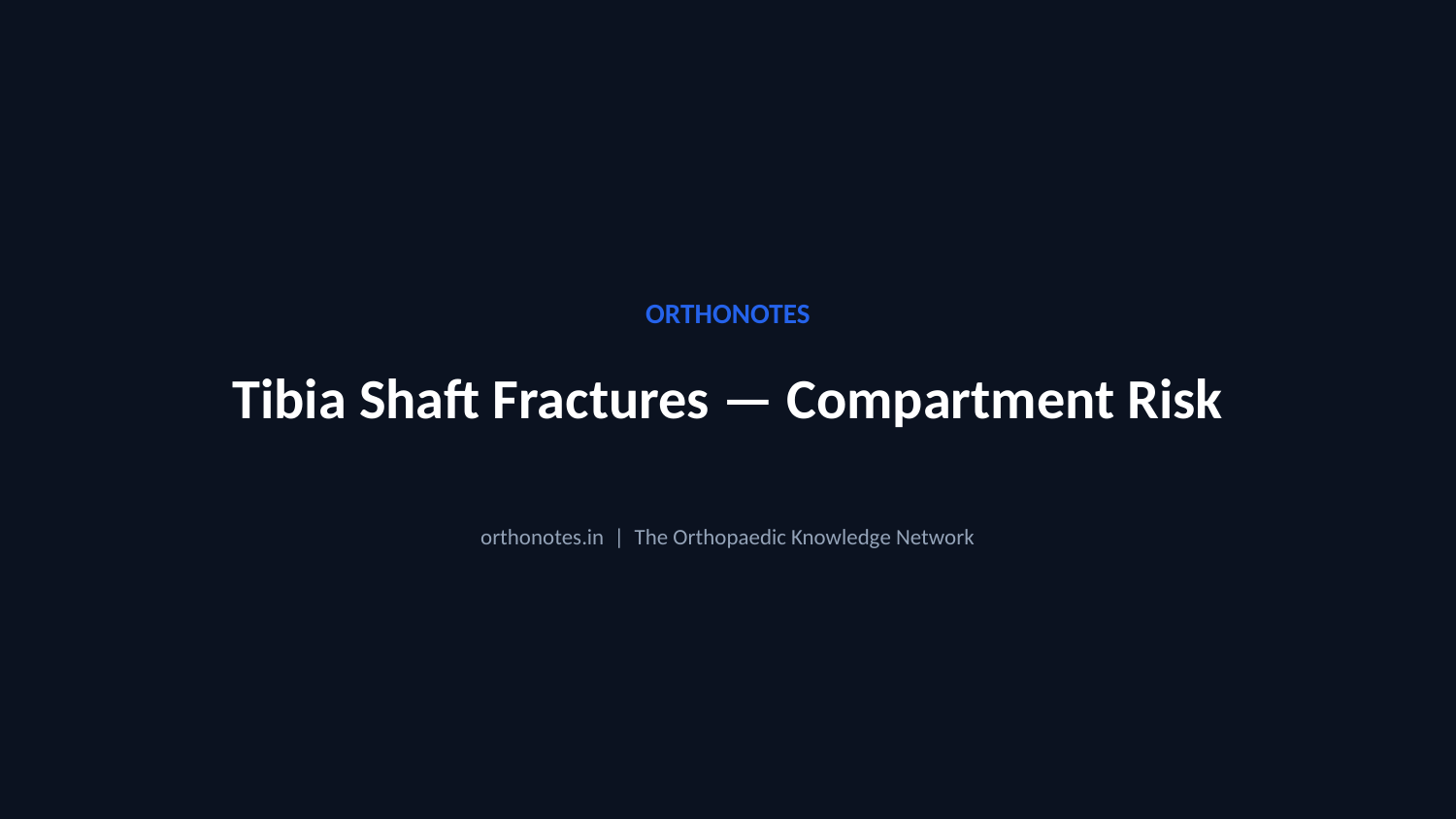

ORTHONOTES
Tibia Shaft Fractures — Compartment Risk
orthonotes.in  |  The Orthopaedic Knowledge Network